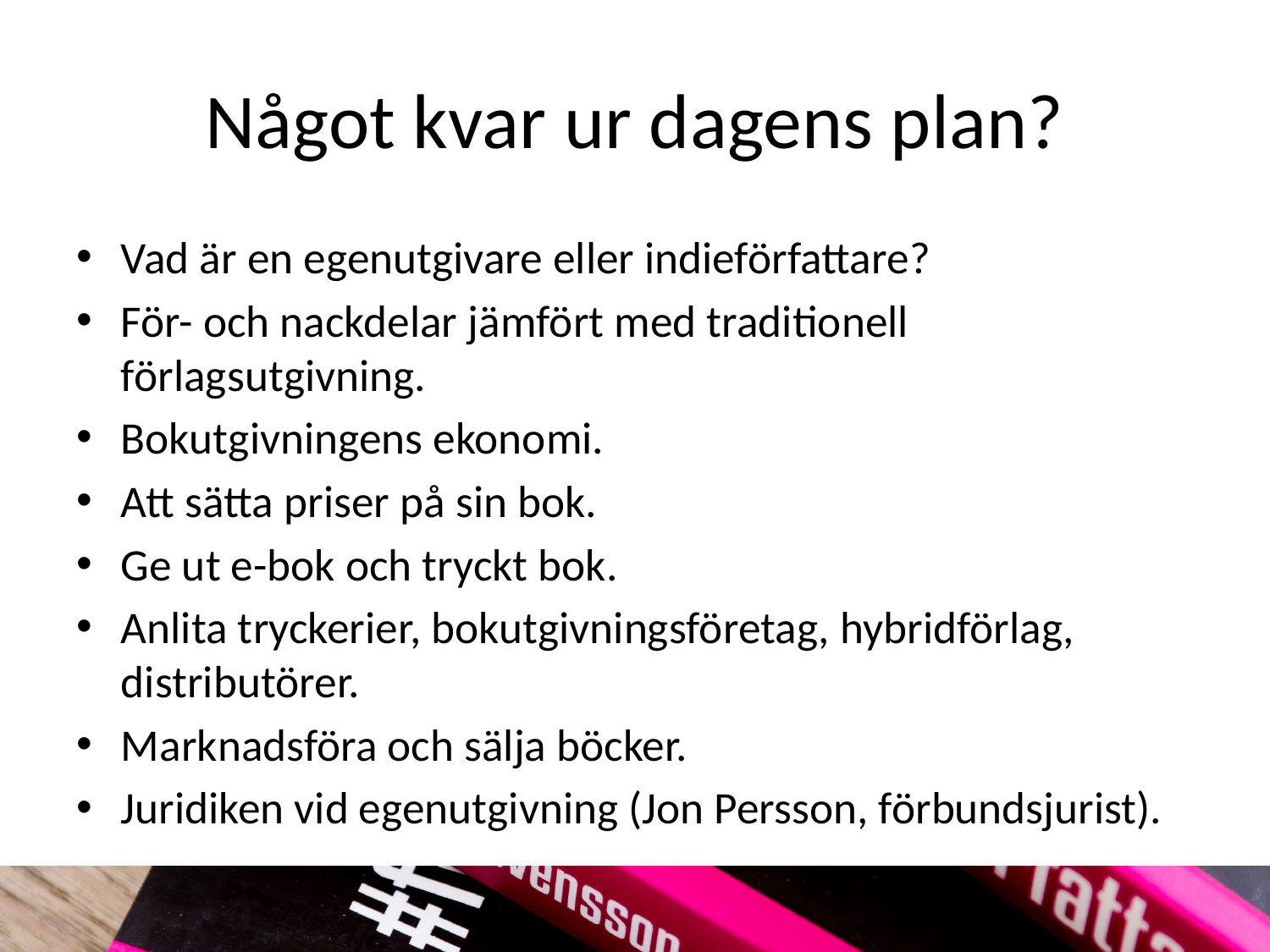

# Något kvar ur dagens plan?
Vad är en egenutgivare eller indieförfattare?
För- och nackdelar jämfört med traditionell förlagsutgivning.
Bokutgivningens ekonomi.
Att sätta priser på sin bok.
Ge ut e-bok och tryckt bok.
Anlita tryckerier, bokutgivningsföretag, hybridförlag, distributörer.
Marknadsföra och sälja böcker.
Juridiken vid egenutgivning (Jon Persson, förbundsjurist).